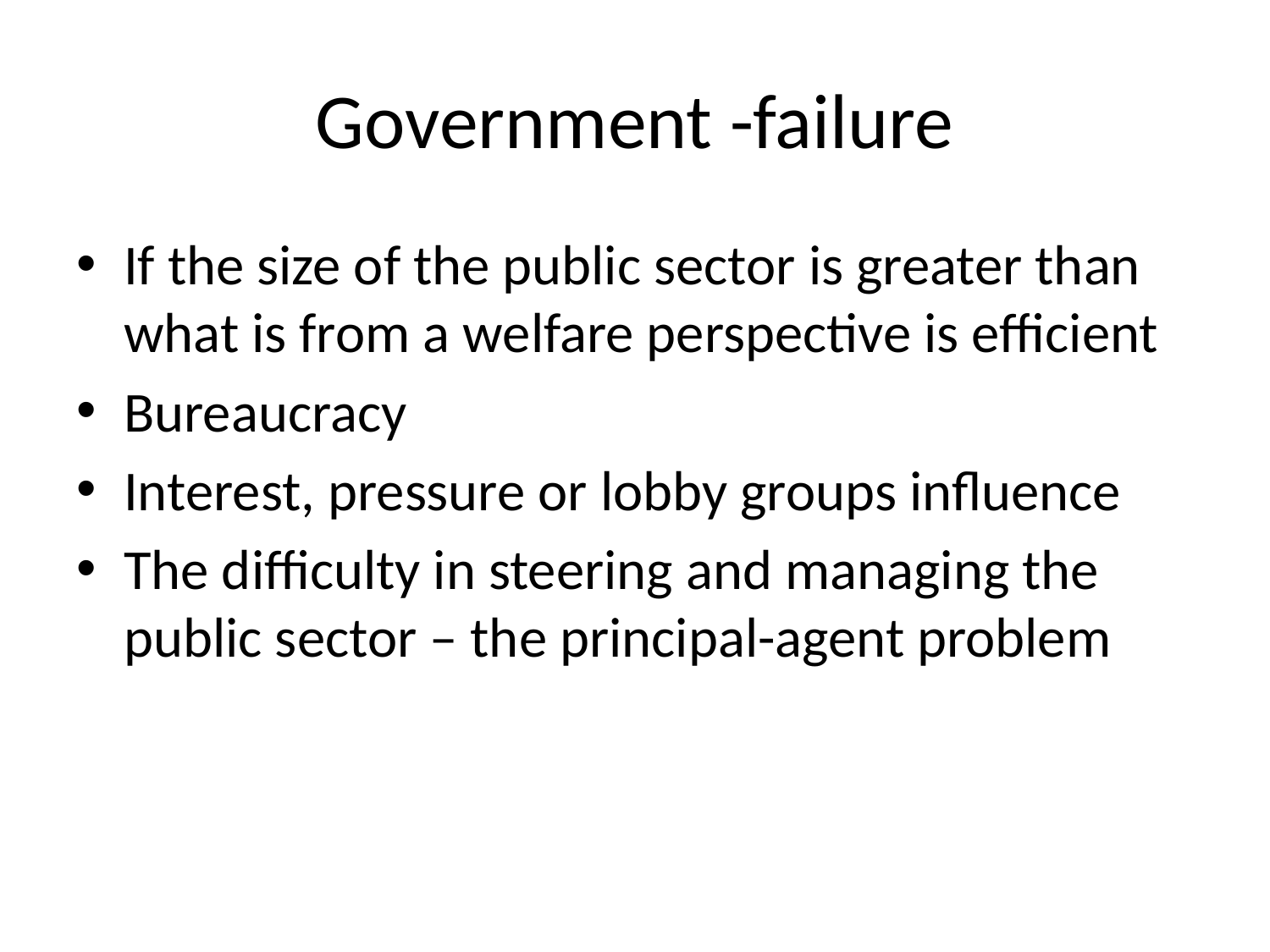

# Government -failure
If the size of the public sector is greater than what is from a welfare perspective is efficient
Bureaucracy
Interest, pressure or lobby groups influence
The difficulty in steering and managing the public sector – the principal-agent problem